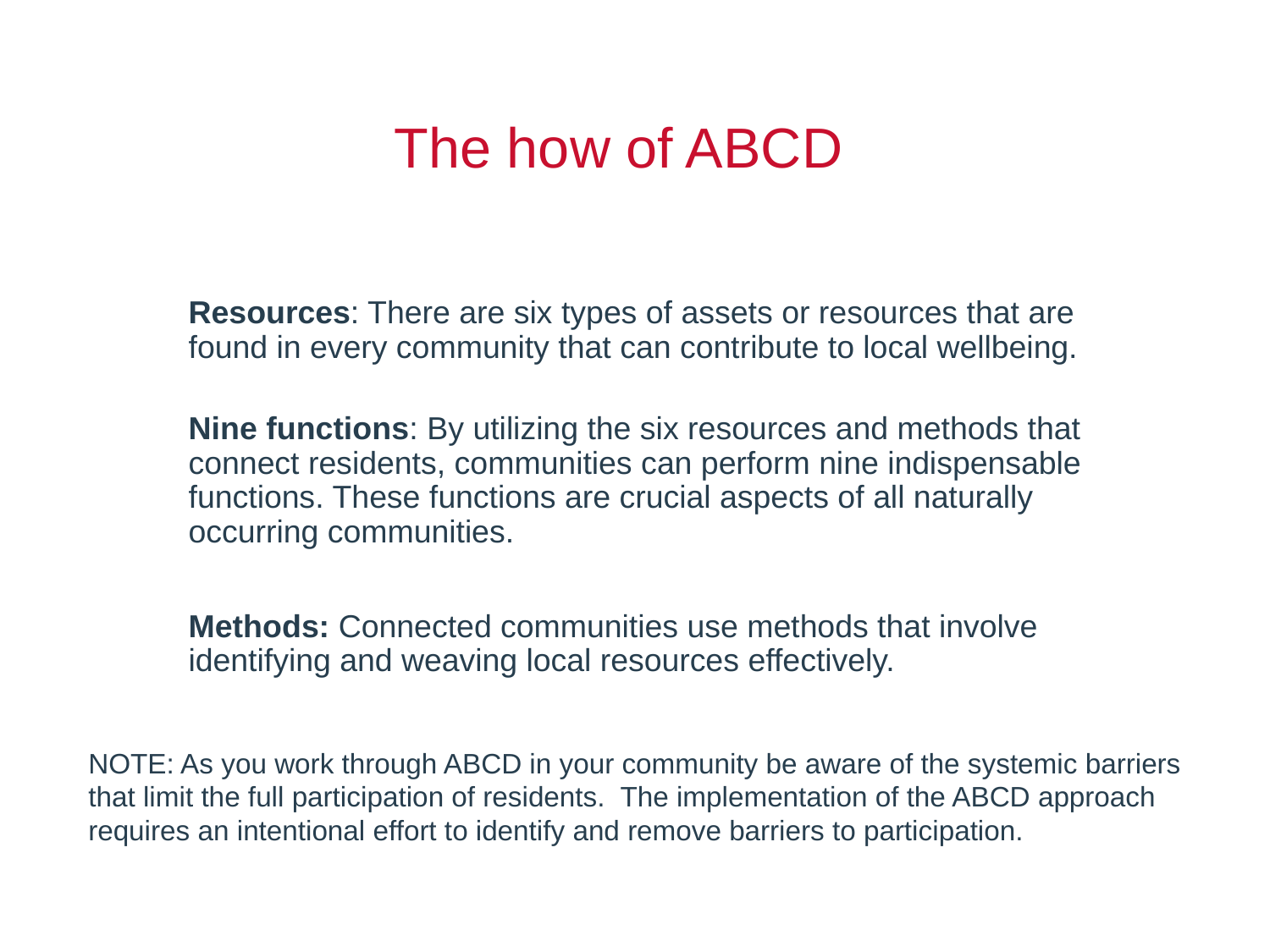

The how of ABCD
Resources: There are six types of assets or resources that are found in every community that can contribute to local wellbeing.
Nine functions: By utilizing the six resources and methods that connect residents, communities can perform nine indispensable functions. These functions are crucial aspects of all naturally occurring communities.

Methods: Connected communities use methods that involve identifying and weaving local resources effectively.
NOTE: As you work through ABCD in your community be aware of the systemic barriers that limit the full participation of residents.  The implementation of the ABCD approach requires an intentional effort to identify and remove barriers to participation.